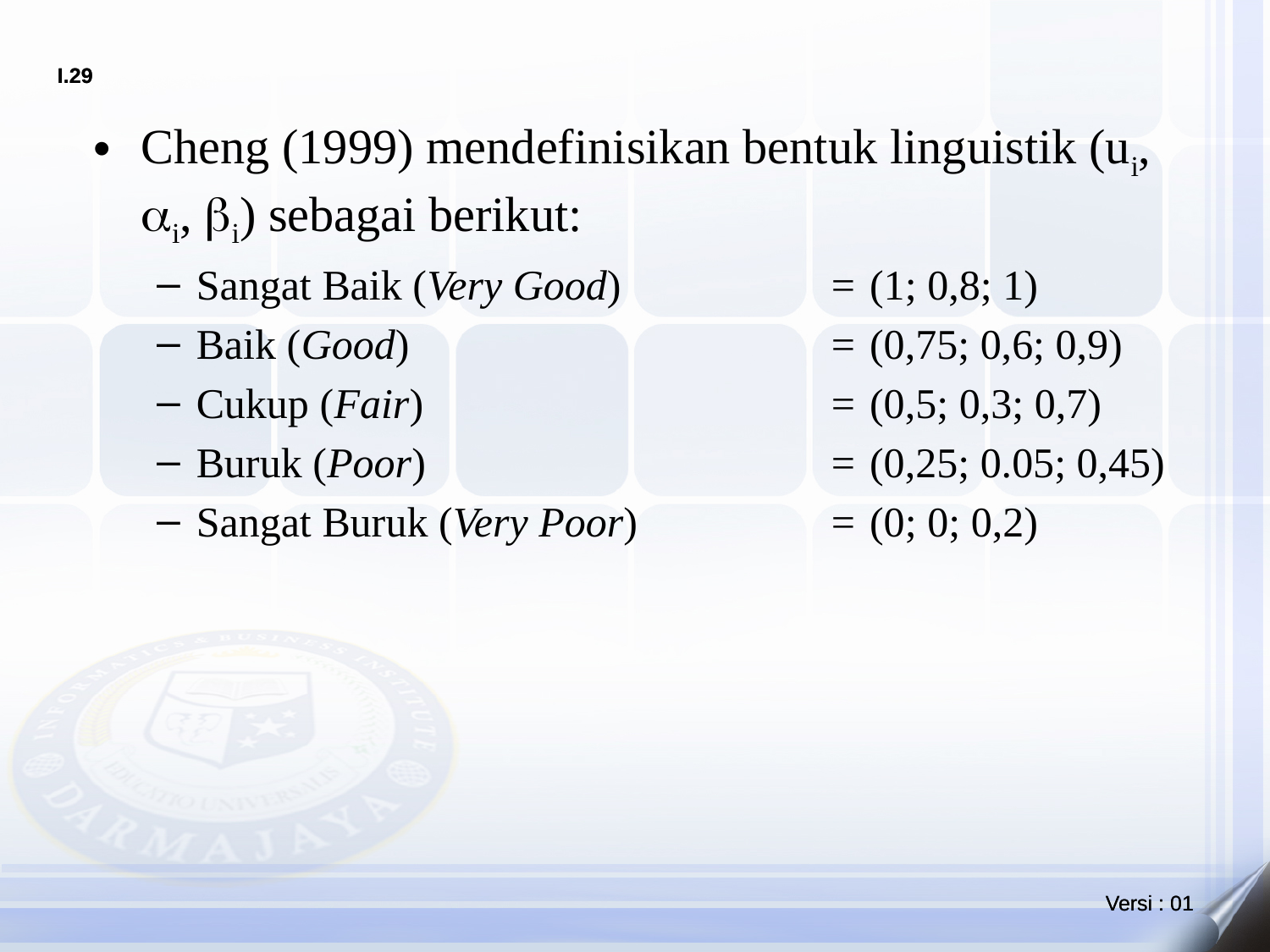

Cheng (1999) mendefinisikan bentuk linguistik (ui, αi, βi) sebagai berikut:
Sangat Baik (Very Good)	=	(1; 0,8; 1)
Baik (Good)	=	(0,75; 0,6; 0,9)
Cukup (Fair)	=	(0,5; 0,3; 0,7)
Buruk (Poor)	=	(0,25; 0.05; 0,45)
Sangat Buruk (Very Poor)	=	(0; 0; 0,2)